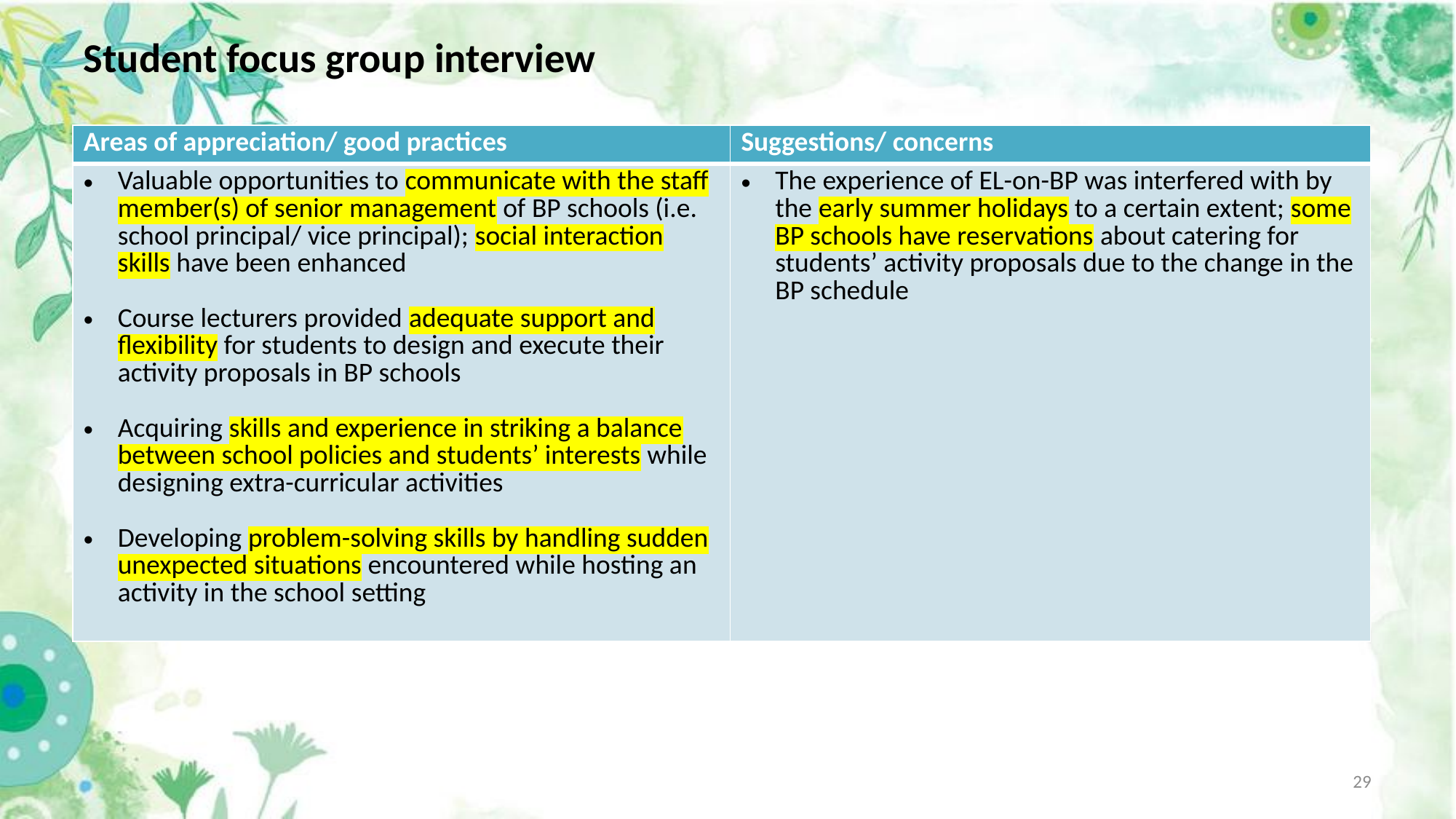

# Student focus group interview
| Areas of appreciation/ good practices | Suggestions/ concerns |
| --- | --- |
| Valuable opportunities to communicate with the staff member(s) of senior management of BP schools (i.e. school principal/ vice principal); social interaction skills have been enhanced Course lecturers provided adequate support and flexibility for students to design and execute their activity proposals in BP schools Acquiring skills and experience in striking a balance between school policies and students’ interests while designing extra-curricular activities Developing problem-solving skills by handling sudden unexpected situations encountered while hosting an activity in the school setting | The experience of EL-on-BP was interfered with by the early summer holidays to a certain extent; some BP schools have reservations about catering for students’ activity proposals due to the change in the BP schedule |
29